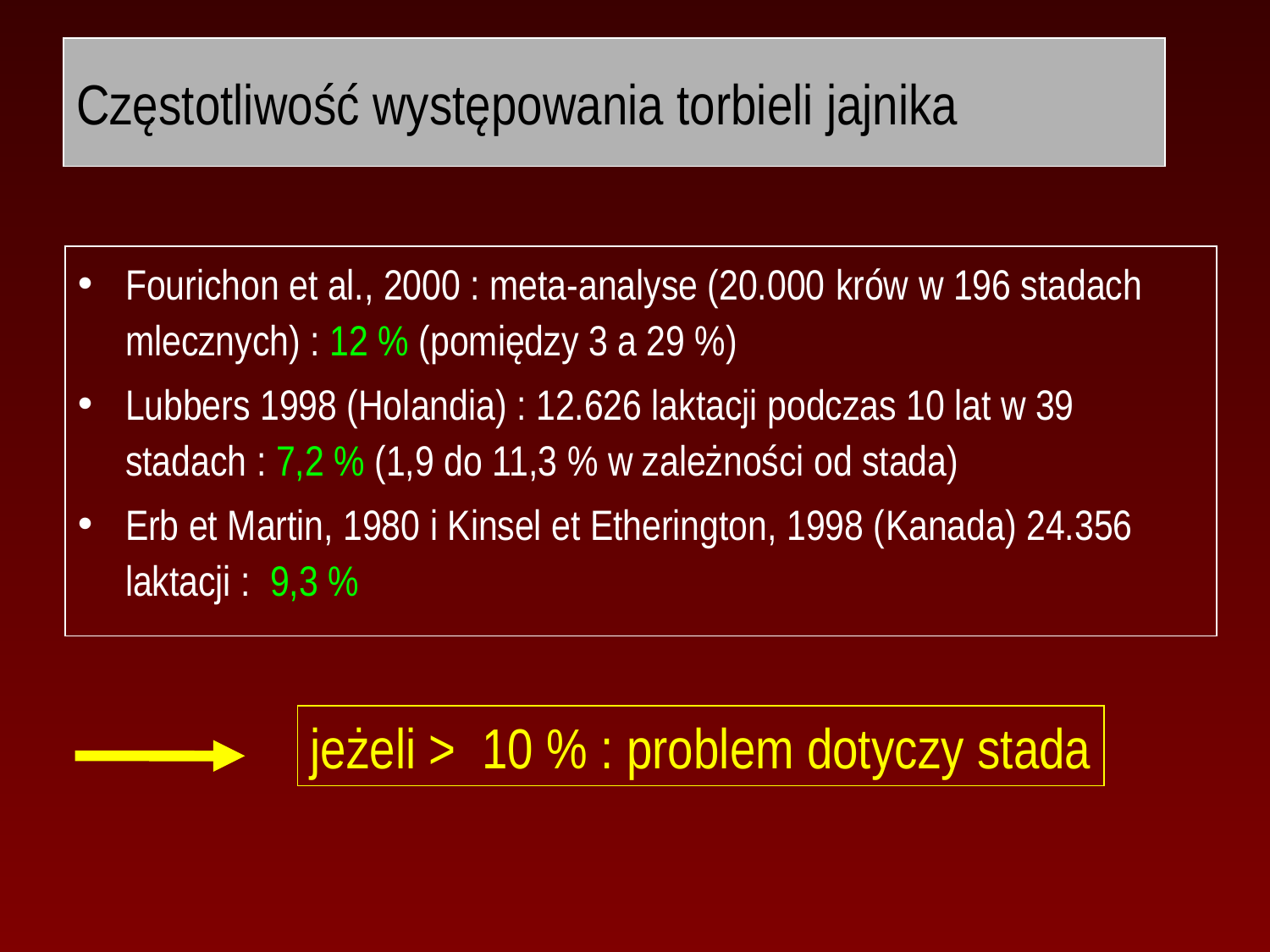

# Częstotliwość występowania torbieli jajnika
Fourichon et al., 2000 : meta-analyse (20.000 krów w 196 stadach mlecznych) : 12 % (pomiędzy 3 a 29 %)
Lubbers 1998 (Holandia) : 12.626 laktacji podczas 10 lat w 39 stadach : 7,2 % (1,9 do 11,3 % w zależności od stada)
Erb et Martin, 1980 i Kinsel et Etherington, 1998 (Kanada) 24.356 laktacji :  9,3 %
jeżeli >  10 % : problem dotyczy stada